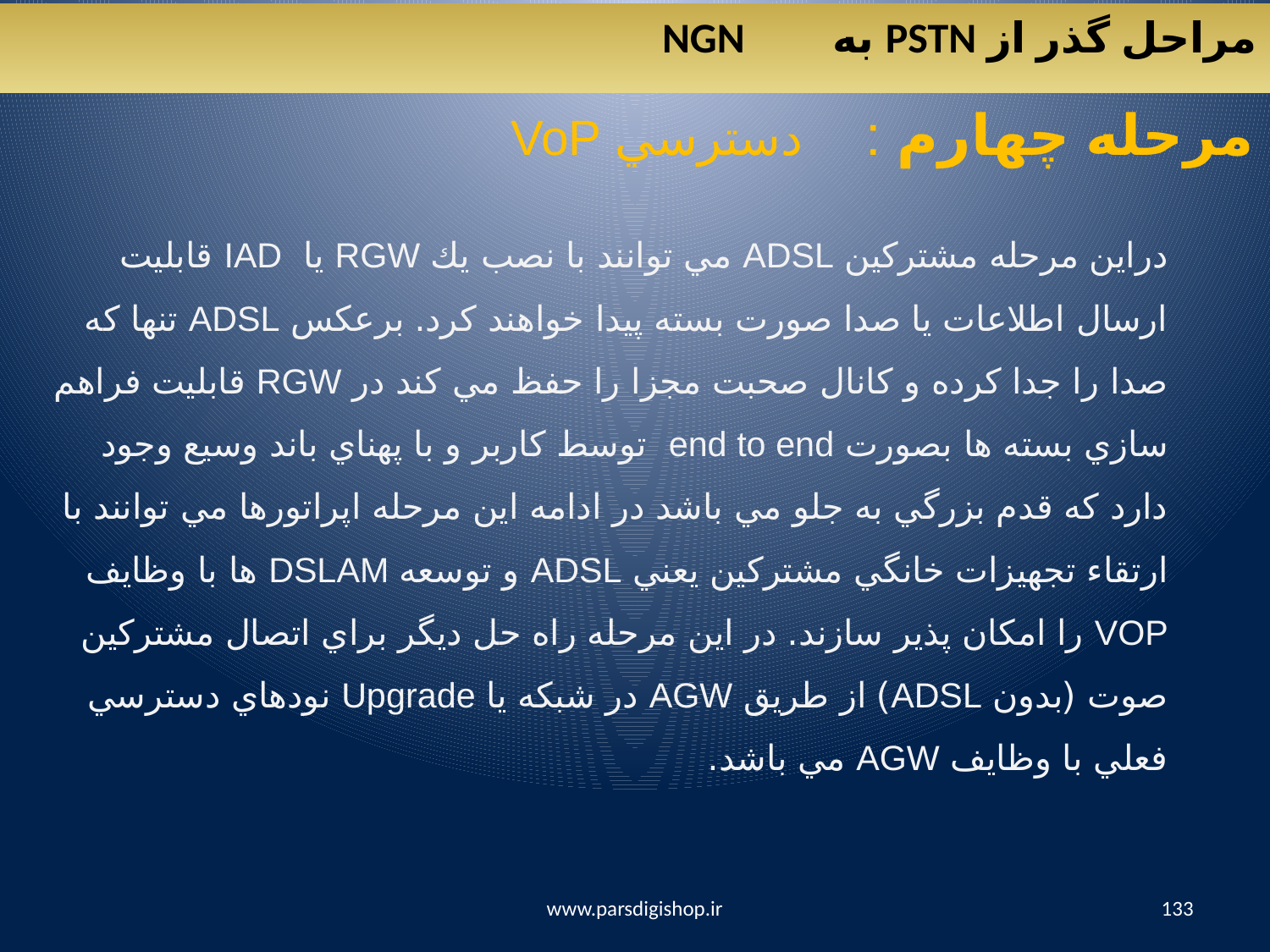

مراحل گذر از PSTN به        NGN
مرحله چهارم :    دسترسي VoP
دراين مرحله مشتركين ADSL مي توانند با نصب يك RGW يا  IAD قابليت ارسال اطلاعات يا صدا صورت بسته پيدا خواهند كرد. برعكس ADSL تنها كه صدا را جدا كرده و كانال صحبت مجزا را حفظ مي كند در RGW قابليت فراهم سازي بسته ها بصورت end to end  توسط كاربر و با پهناي باند وسيع وجود دارد كه قدم بزرگي به جلو مي باشد در ادامه اين مرحله اپراتورها مي توانند با ارتقاء تجهيزات خانگي مشتركين يعني ADSL و توسعه DSLAM ها با وظايف VOP را امكان پذير سازند. در اين مرحله راه حل ديگر براي اتصال مشتركين صوت (بدون ADSL) از طريق AGW در شبكه يا Upgrade نودهاي دسترسي فعلي با وظايف AGW مي باشد.
www.parsdigishop.ir
133